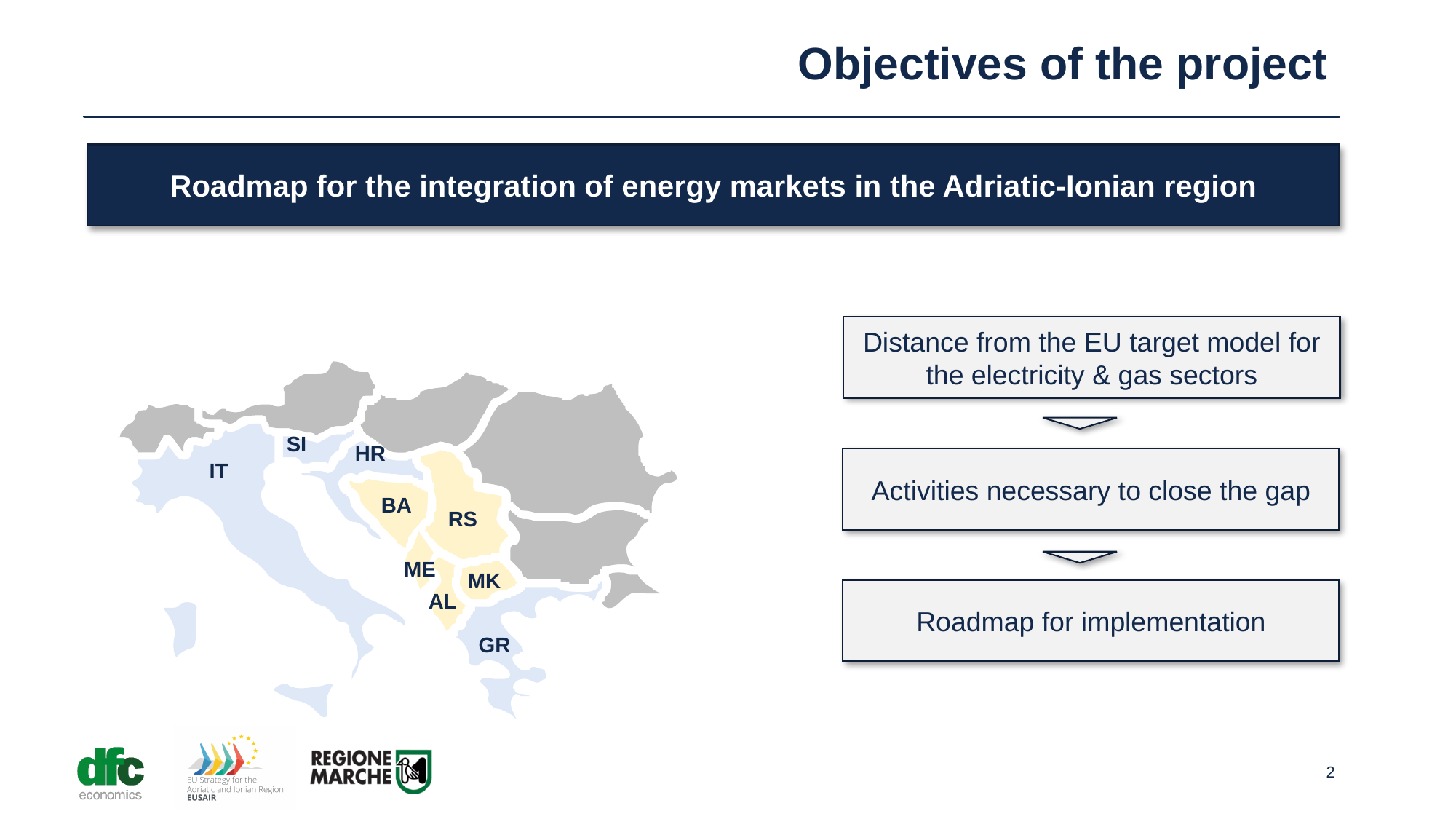

# Objectives of the project
Roadmap for the integration of energy markets in the Adriatic-Ionian region
Distance from the EU target model for the electricity & gas sectors

SI
HR
Activities necessary to close the gap
IT
BA
RS
ME

MK
Roadmap for implementation
AL
GR
2